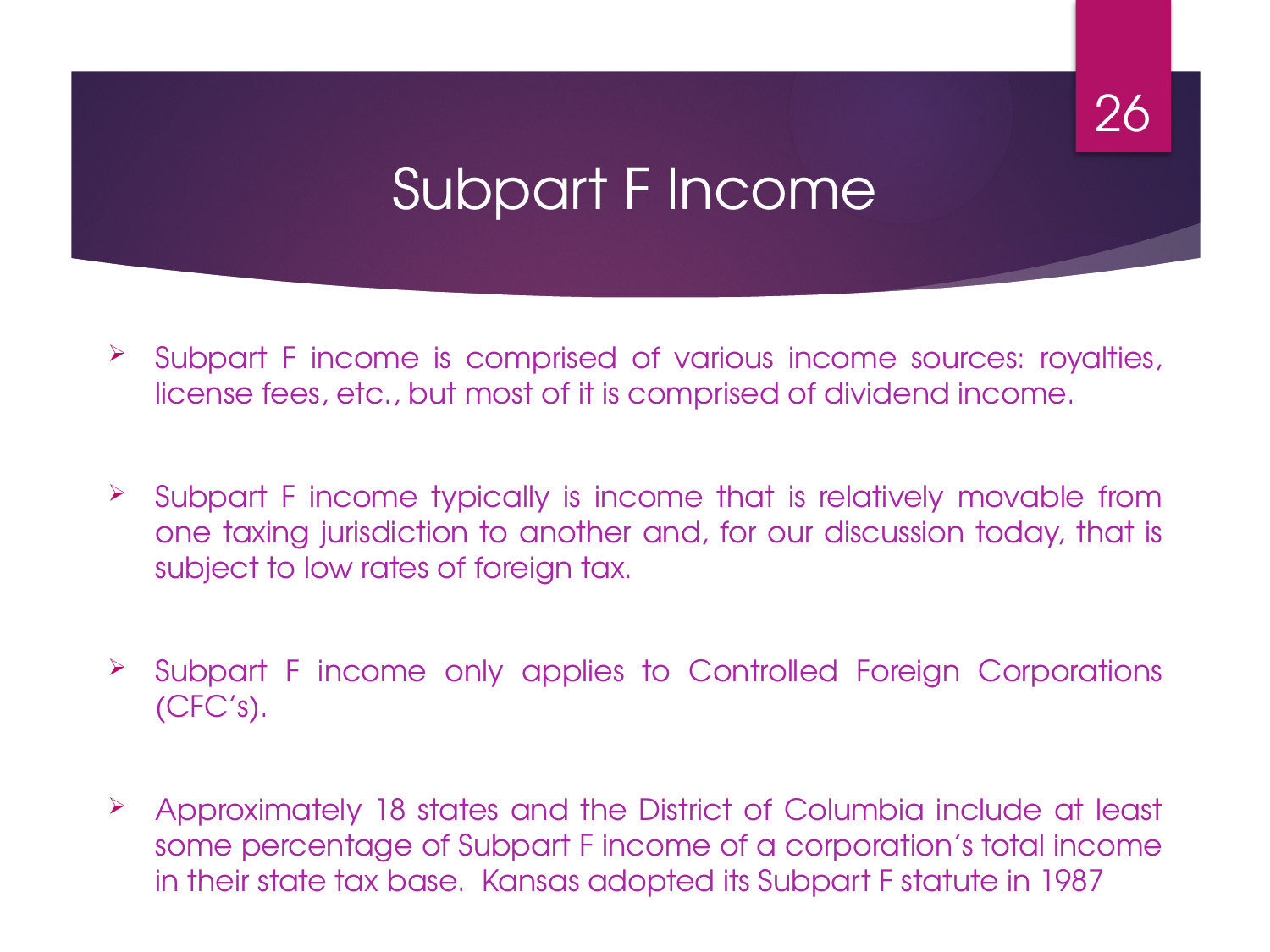

26
# Subpart F Income
Subpart F income is comprised of various income sources: royalties, license fees, etc., but most of it is comprised of dividend income.

Subpart F income typically is income that is relatively movable from one taxing jurisdiction to another and, for our discussion today, that is subject to low rates of foreign tax.

Subpart F income only applies to Controlled Foreign Corporations (CFC’s).

Approximately 18 states and the District of Columbia include at least some percentage of Subpart F income of a corporation’s total income in their state tax base.  Kansas adopted its Subpart F statute in 1987